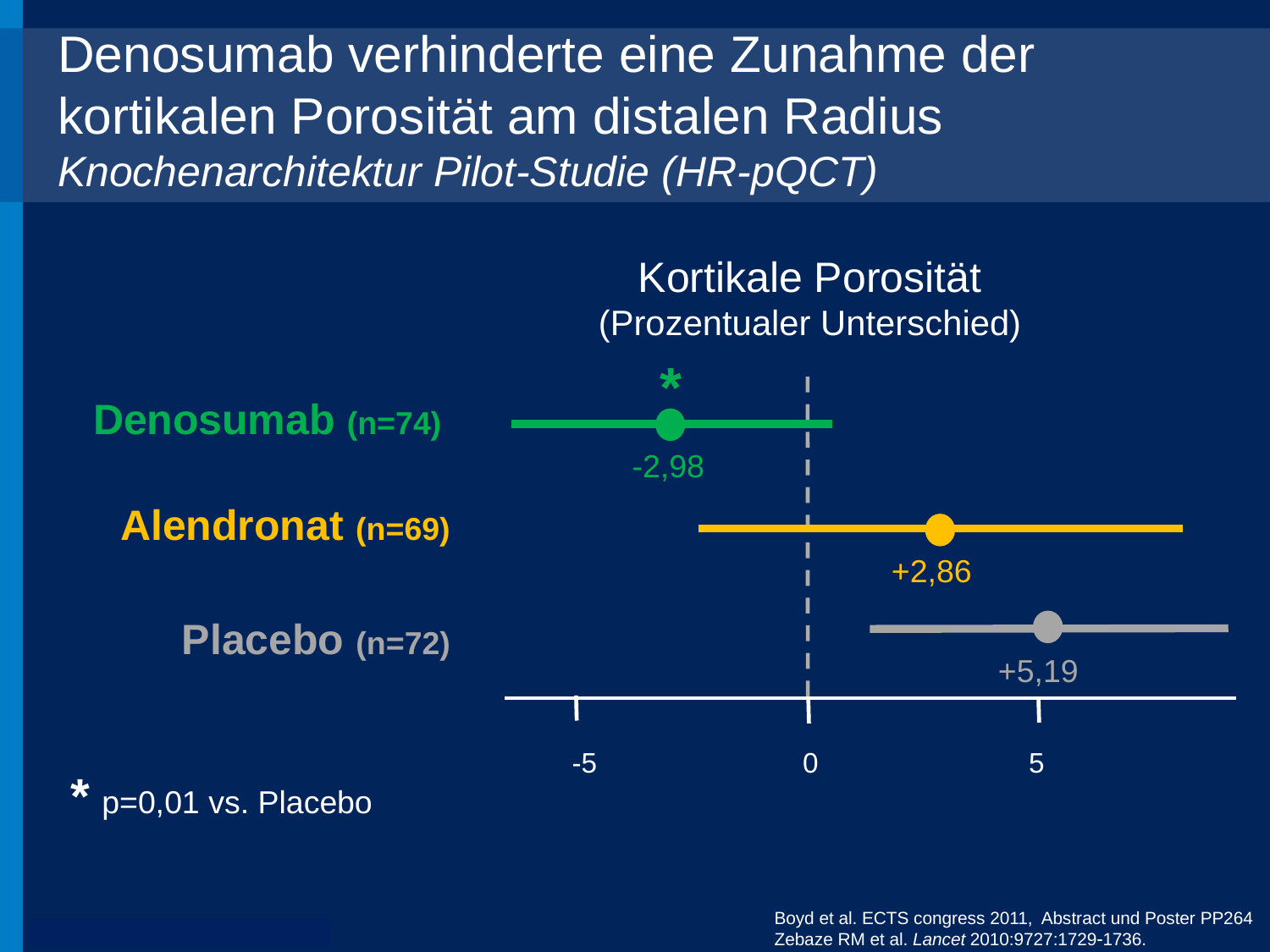

# Denosumab verhinderte eine Zunahme der kortikalen Porosität am distalen Radius Knochenarchitektur Pilot-Studie (HR-pQCT)
Kortikale Porosität
(Prozentualer Unterschied)

*
Denosumab (n=74)

-2,98
Alendronat (n=69)

+2,86
Placebo (n=72)

+5,19
-5
0
5
* p=0,01 vs. Placebo
Boyd et al. ECTS congress 2011,  Abstract und Poster PP264
Zebaze RM et al. Lancet 2010:9727:1729−1736.